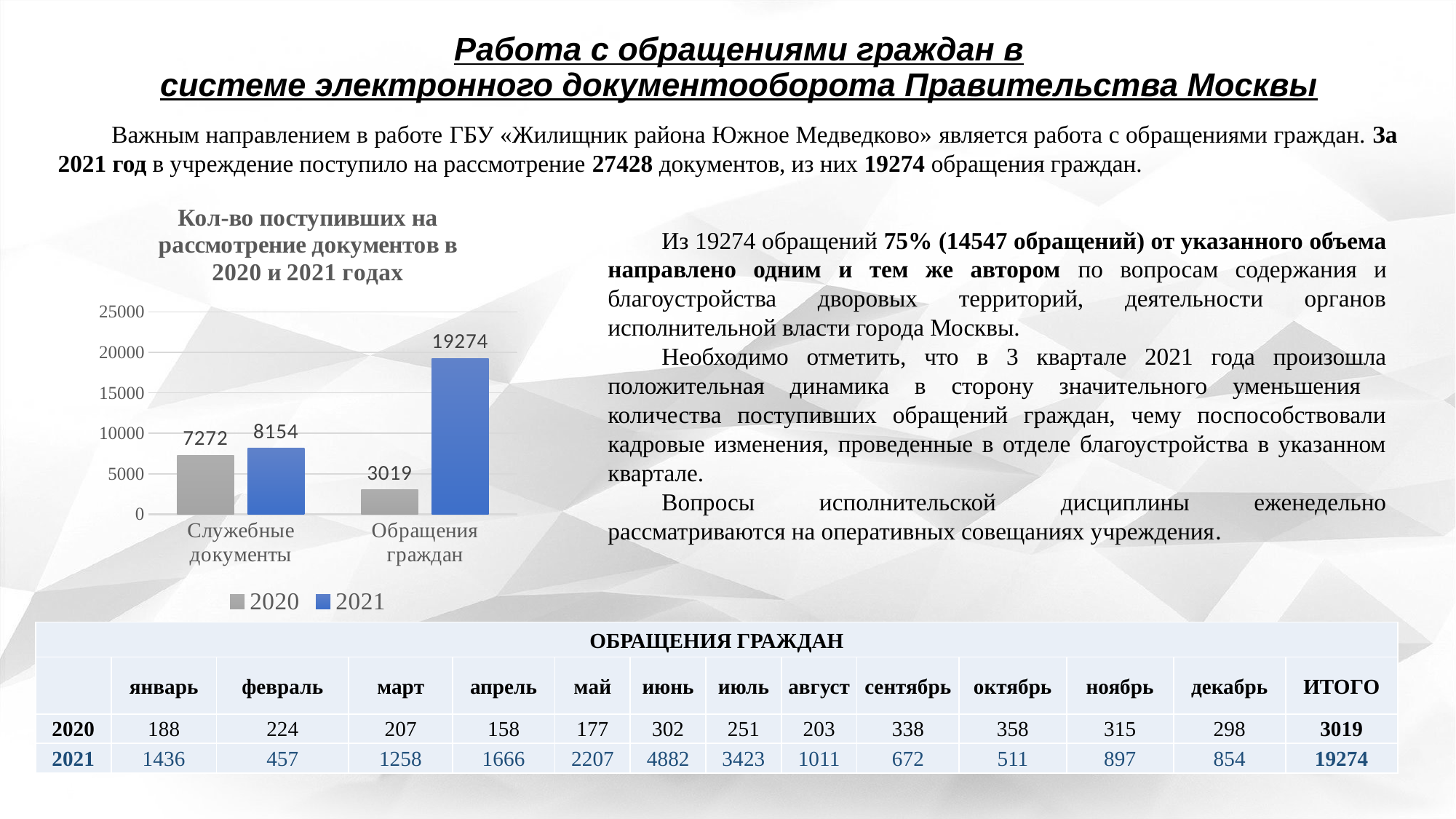

Работа с обращениями граждан в системе электронного документооборота Правительства Москвы

Важным направлением в работе ГБУ «Жилищник района Южное Медведково» является работа с обращениями граждан. За 2021 год в учреждение поступило на рассмотрение 27428 документов, из них 19274 обращения граждан.

[unsupported chart]

Из 19274 обращений 75% (14547 обращений) от указанного объема направлено одним и тем же автором по вопросам содержания и благоустройства дворовых территорий, деятельности органов исполнительной власти города Москвы.
Необходимо отметить, что в 3 квартале 2021 года произошла положительная динамика в сторону значительного уменьшения  количества поступивших обращений граждан, чему поспособствовали кадровые изменения, проведенные в отделе благоустройства в указанном квартале.
Вопросы исполнительской дисциплины еженедельно рассматриваются на оперативных совещаниях учреждения.

| ОБРАЩЕНИЯ ГРАЖДАН |  |  |  |  |  |  |  |  |  |  |  |  |  |
| --- | --- | --- | --- | --- | --- | --- | --- | --- | --- | --- | --- | --- | --- |
|  | январь | февраль | март | апрель | май | июнь | июль | август | сентябрь | октябрь | ноябрь | декабрь | ИТОГО |
| 2020 | 188 | 224 | 207 | 158 | 177 | 302 | 251 | 203 | 338 | 358 | 315 | 298 | 3019 |
| 2021 | 1436 | 457 | 1258 | 1666 | 2207 | 4882 | 3423 | 1011 | 672 | 511 | 897 | 854 | 19274 |